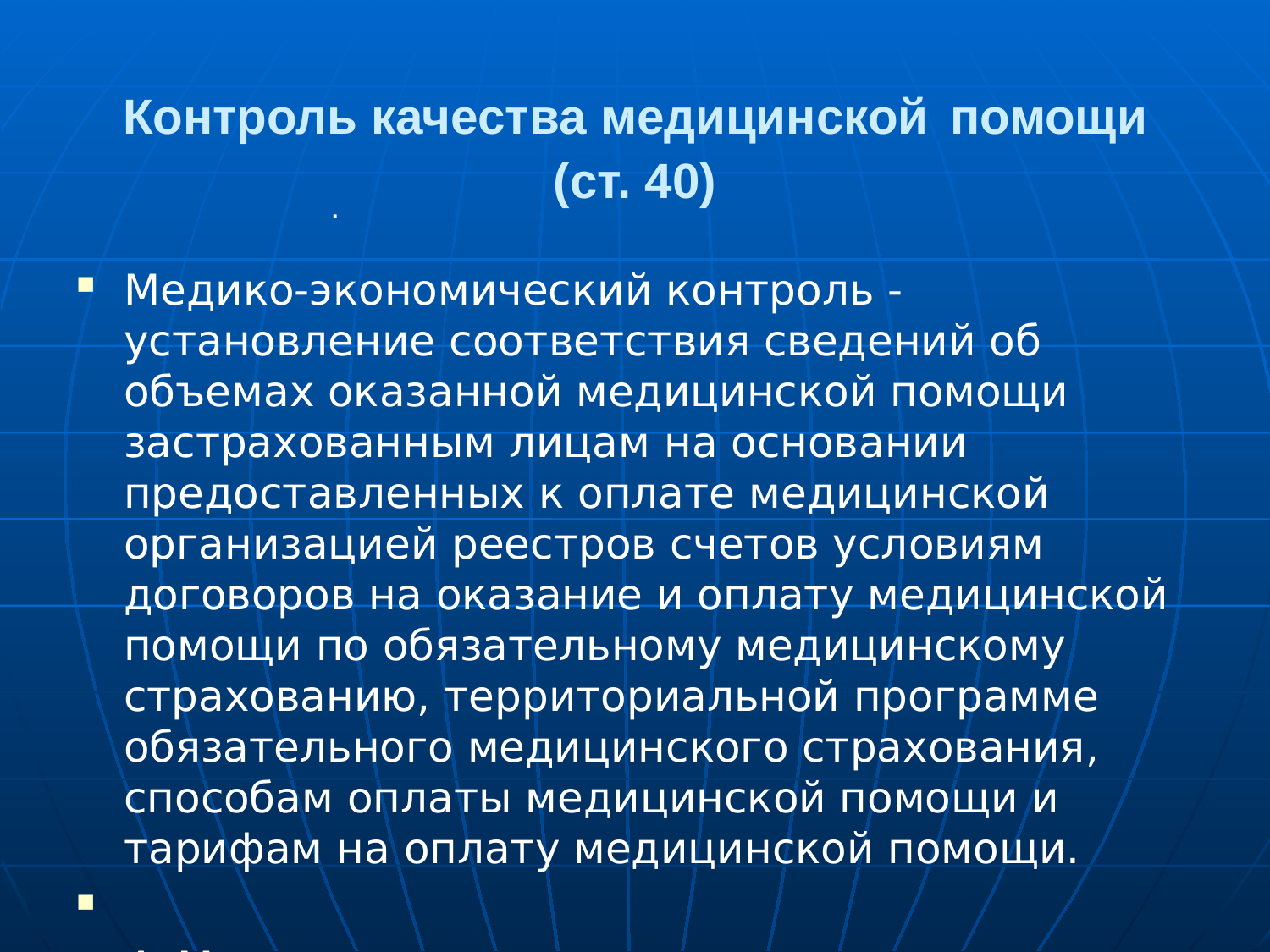

# Контроль качества медицинской помощи (ст. 40)
.
Медико-экономический контроль - установление соответствия сведений об объемах оказанной медицинской помощи застрахованным лицам на основании предоставленных к оплате медицинской организацией реестров счетов условиям договоров на оказание и оплату медицинской помощи по обязательному медицинскому страхованию, территориальной программе обязательного медицинского страхования, способам оплаты медицинской помощи и тарифам на оплату медицинской помощи.

4. Медико-экономическая экспертиза - установление соответствия фактических сроков оказания медицинской помощи, объема предъявленных к оплате медицинских услуг записям в первичной медицинской документации и учетно-отчетной документации медицинской организации.